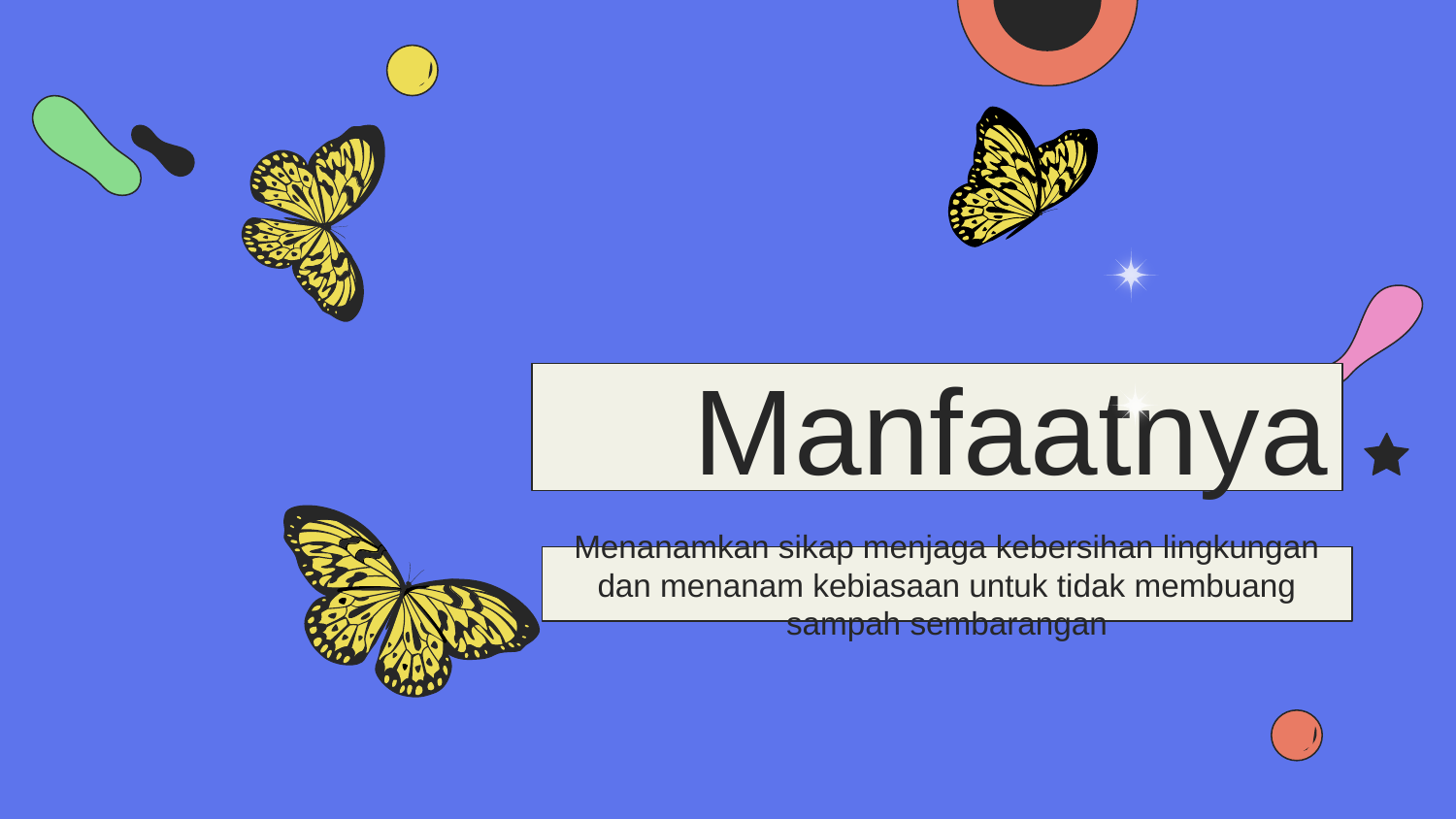

Manfaatnya

Menanamkan sikap menjaga kebersihan lingkungan dan menanam kebiasaan untuk tidak membuang sampah sembarangan